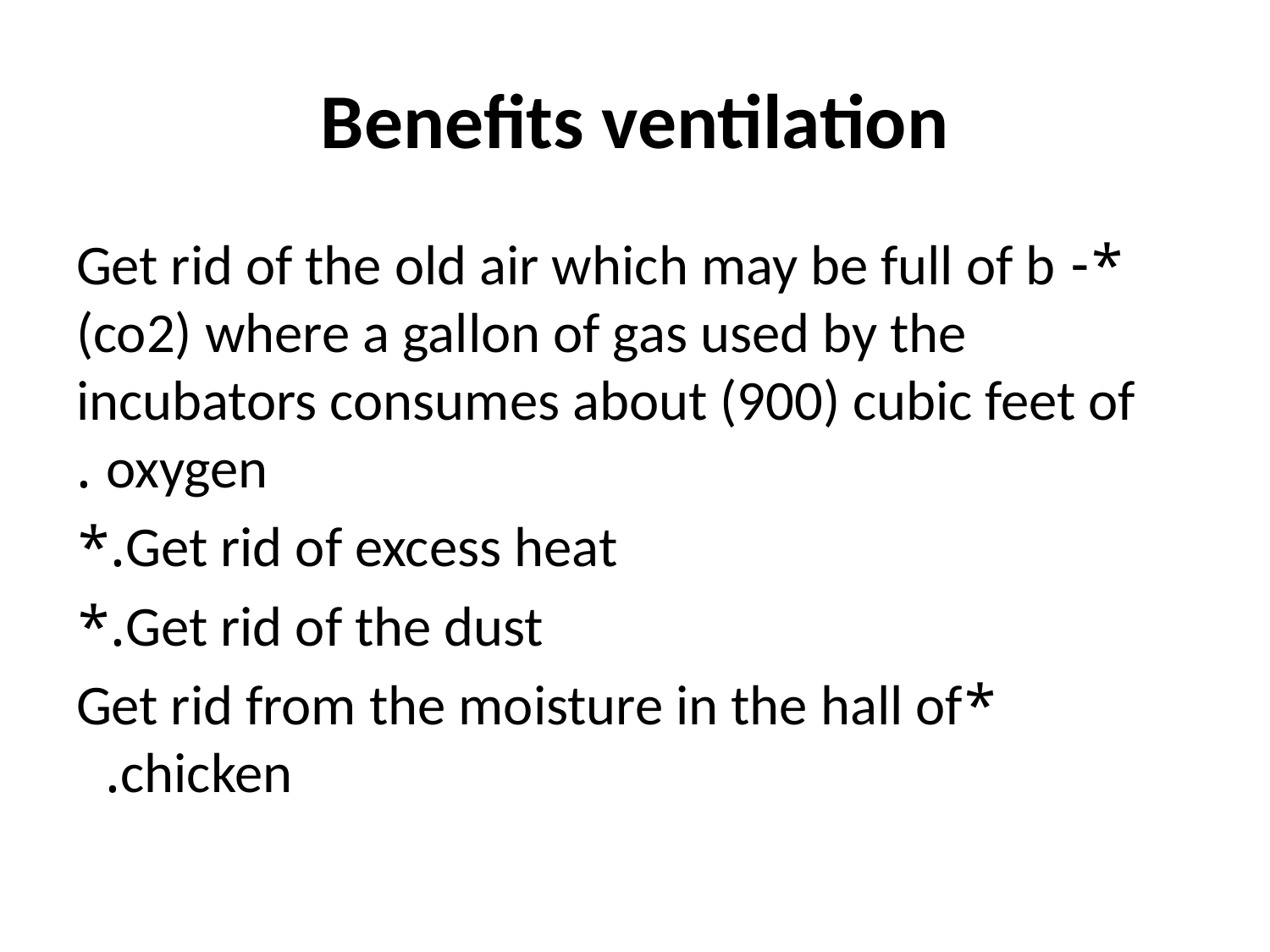

# Benefits ventilation
*- Get rid of the old air which may be full of b (co2) where a gallon of gas used by the incubators consumes about (900) cubic feet of oxygen .
Get rid of excess heat.*
Get rid of the dust.*
*Get rid from the moisture in the hall of chicken.